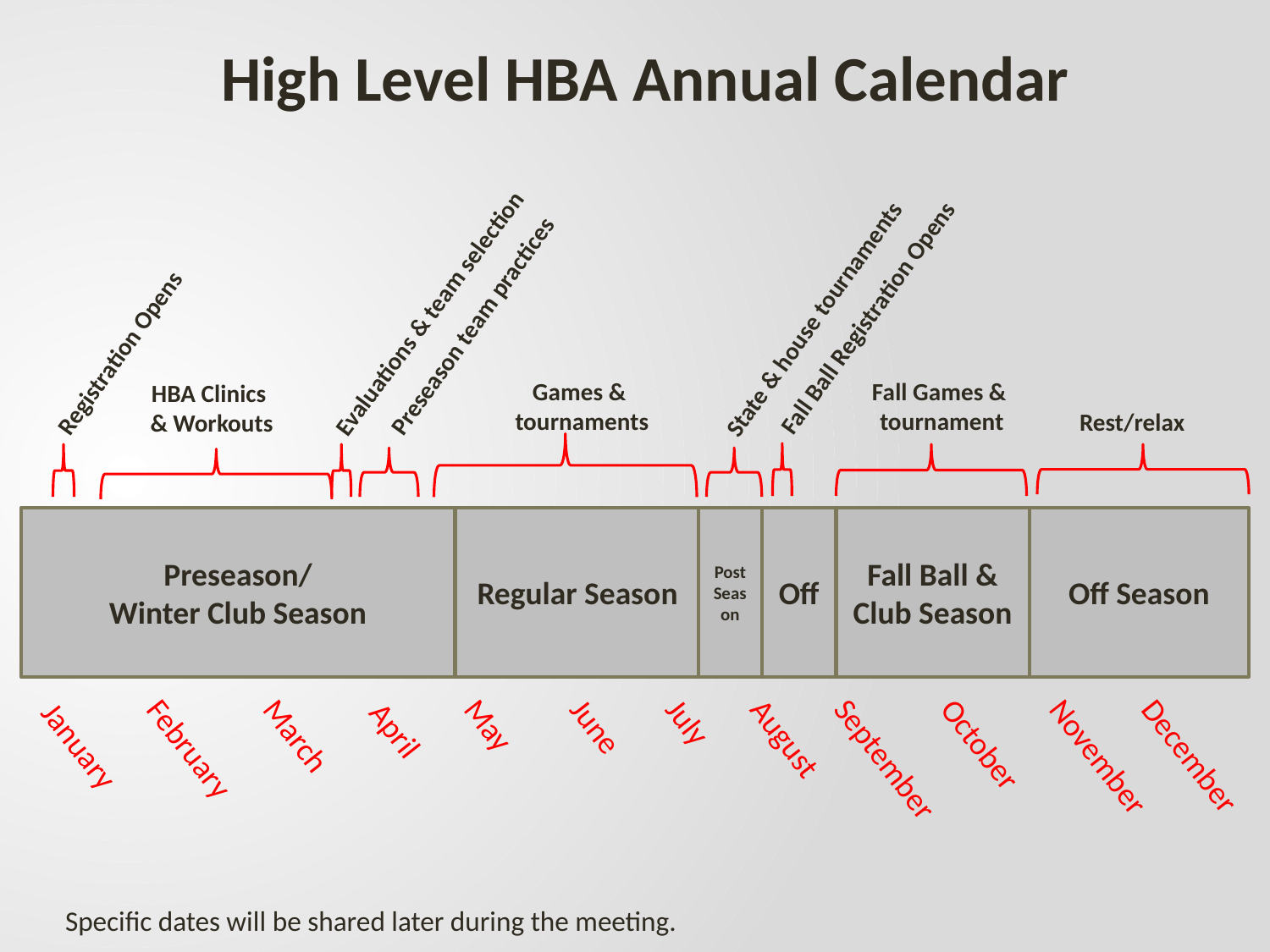

High Level HBA Annual Calendar
Evaluations & team selection
Fall Ball Registration Opens
State & house tournaments
Preseason team practices
Registration Opens

Games &
tournaments
Fall Games &
tournament
HBA Clinics
& Workouts

Rest/relax

Post
Season
Preseason/
Winter Club Season
Regular Season
Off
Fall Ball & Club Season
Off Season
February
March
May
June
July
August
October
January
April
November
September
December
Specific dates will be shared later during the meeting.